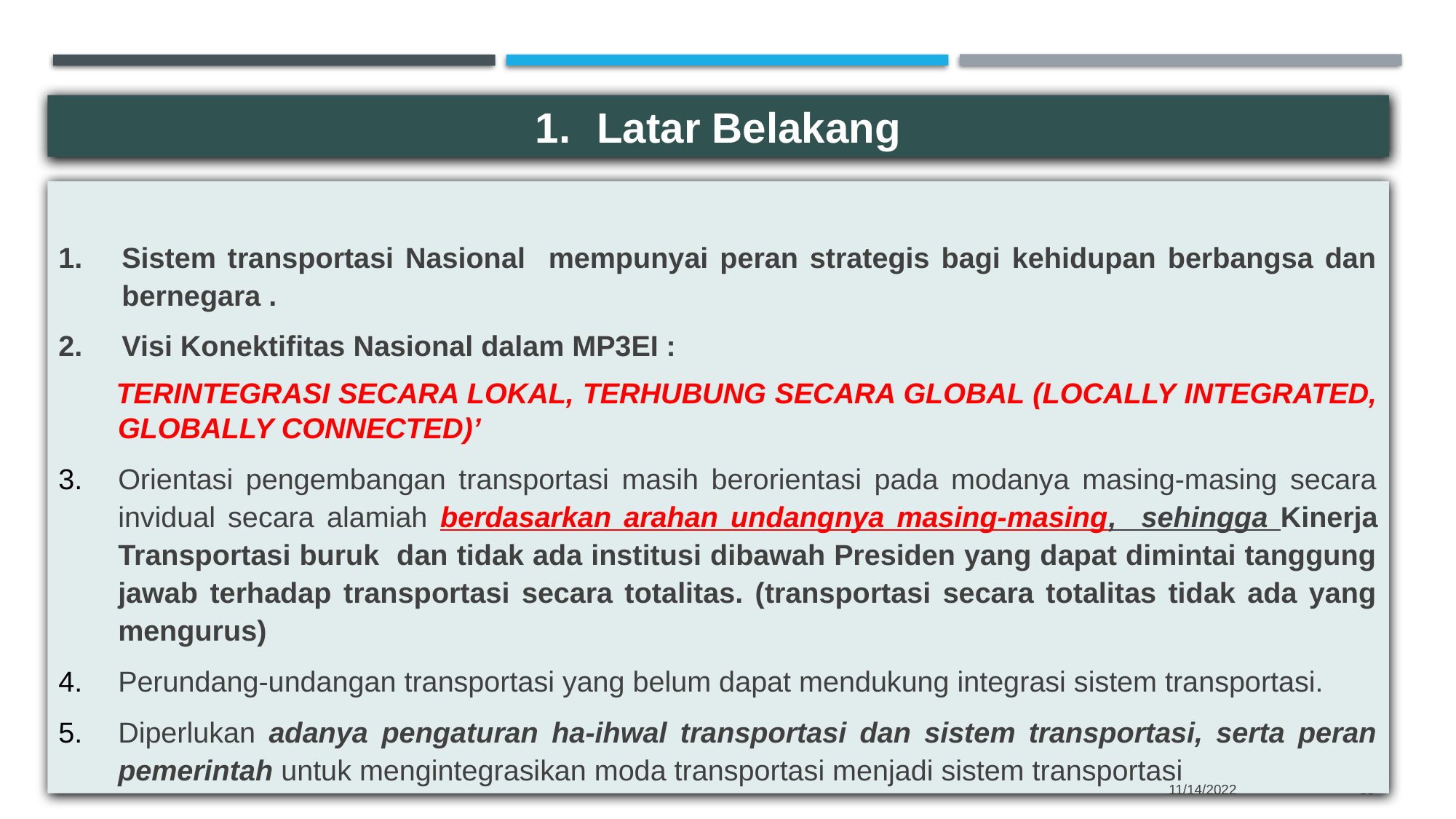

Latar Belakang

Sistem transportasi Nasional  mempunyai peran strategis bagi kehidupan berbangsa dan bernegara .
Visi Konektifitas Nasional dalam MP3EI :
TERINTEGRASI SECARA LOKAL, TERHUBUNG SECARA GLOBAL (LOCALLY INTEGRATED, GLOBALLY CONNECTED)’
Orientasi pengembangan transportasi masih berorientasi pada modanya masing-masing secara invidual secara alamiah berdasarkan arahan undangnya masing-masing,  sehingga Kinerja Transportasi buruk  dan tidak ada institusi dibawah Presiden yang dapat dimintai tanggung jawab terhadap transportasi secara totalitas. (transportasi secara totalitas tidak ada yang mengurus)
Perundang-undangan transportasi yang belum dapat mendukung integrasi sistem transportasi.
Diperlukan adanya pengaturan ha-ihwal transportasi dan sistem transportasi, serta peran pemerintah untuk mengintegrasikan moda transportasi menjadi sistem transportasi
11/14/2022
39